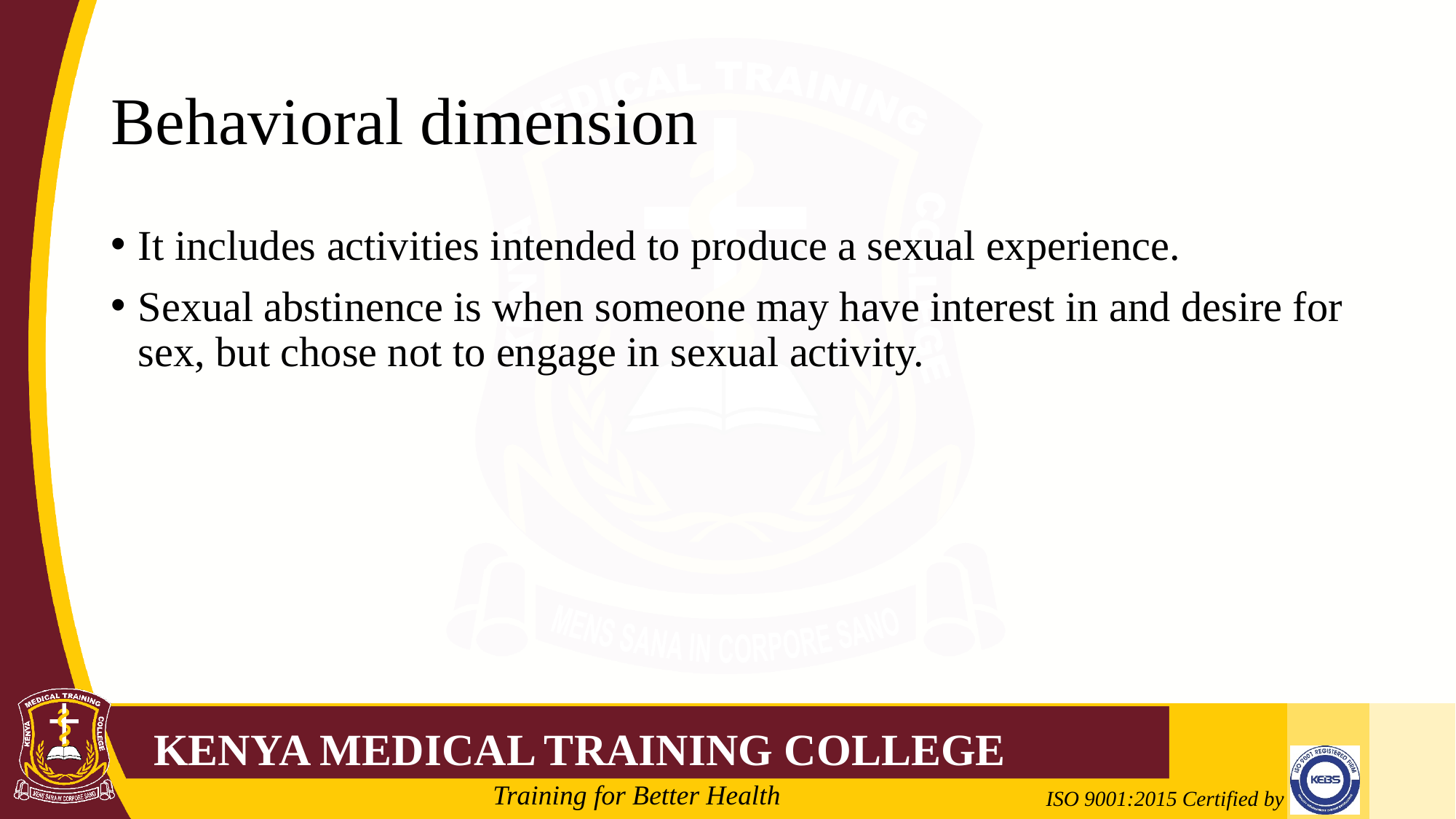

# Behavioral dimension
It includes activities intended to produce a sexual experience.
Sexual abstinence is when someone may have interest in and desire for sex, but chose not to engage in sexual activity.